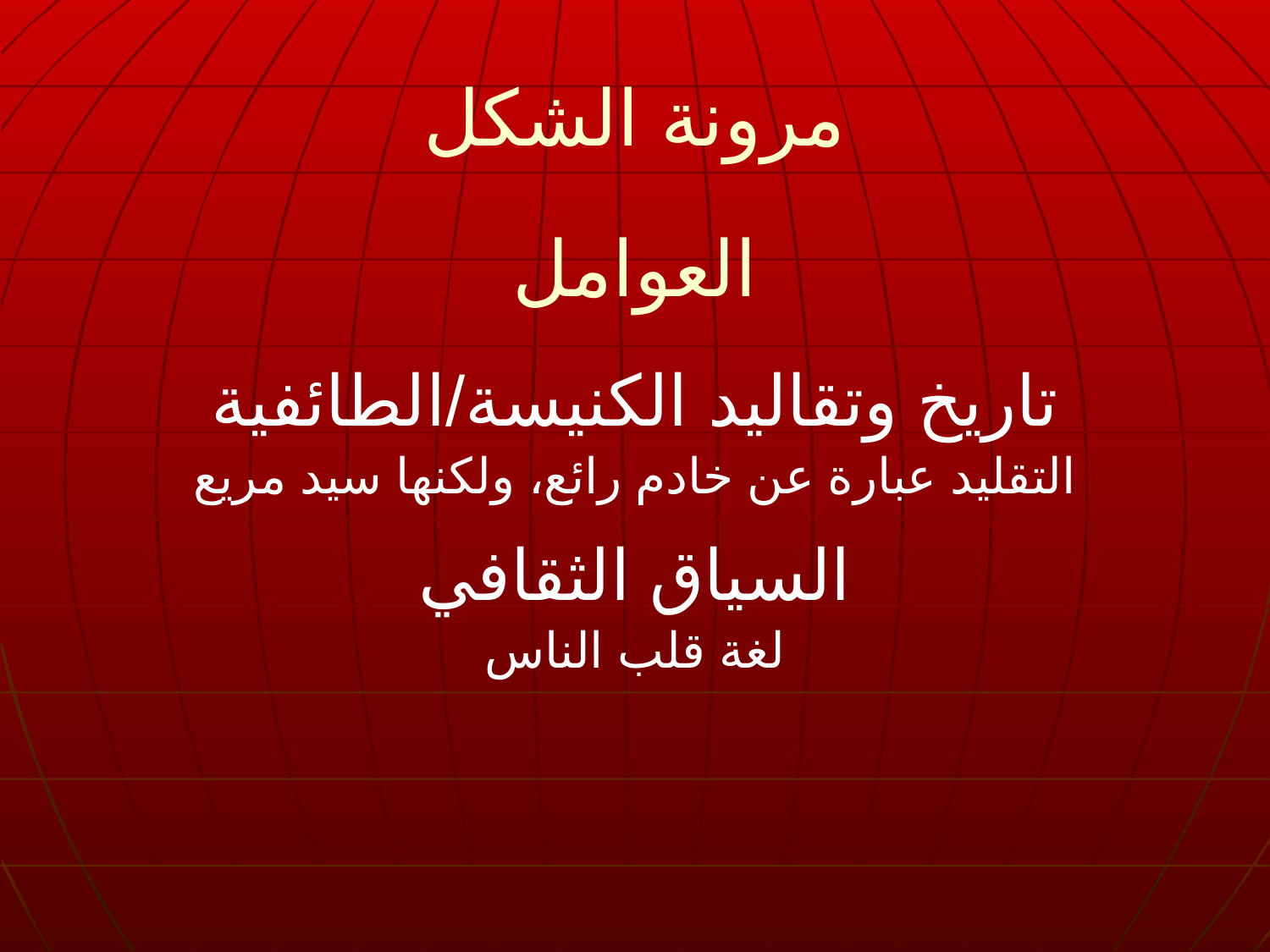

مرونة الشكل
# العوامل

تاريخ وتقاليد الكنيسة/الطائفية
التقليد عبارة عن خادم رائع، ولكنها سيد مريع

السياق الثقافي
لغة قلب الناس